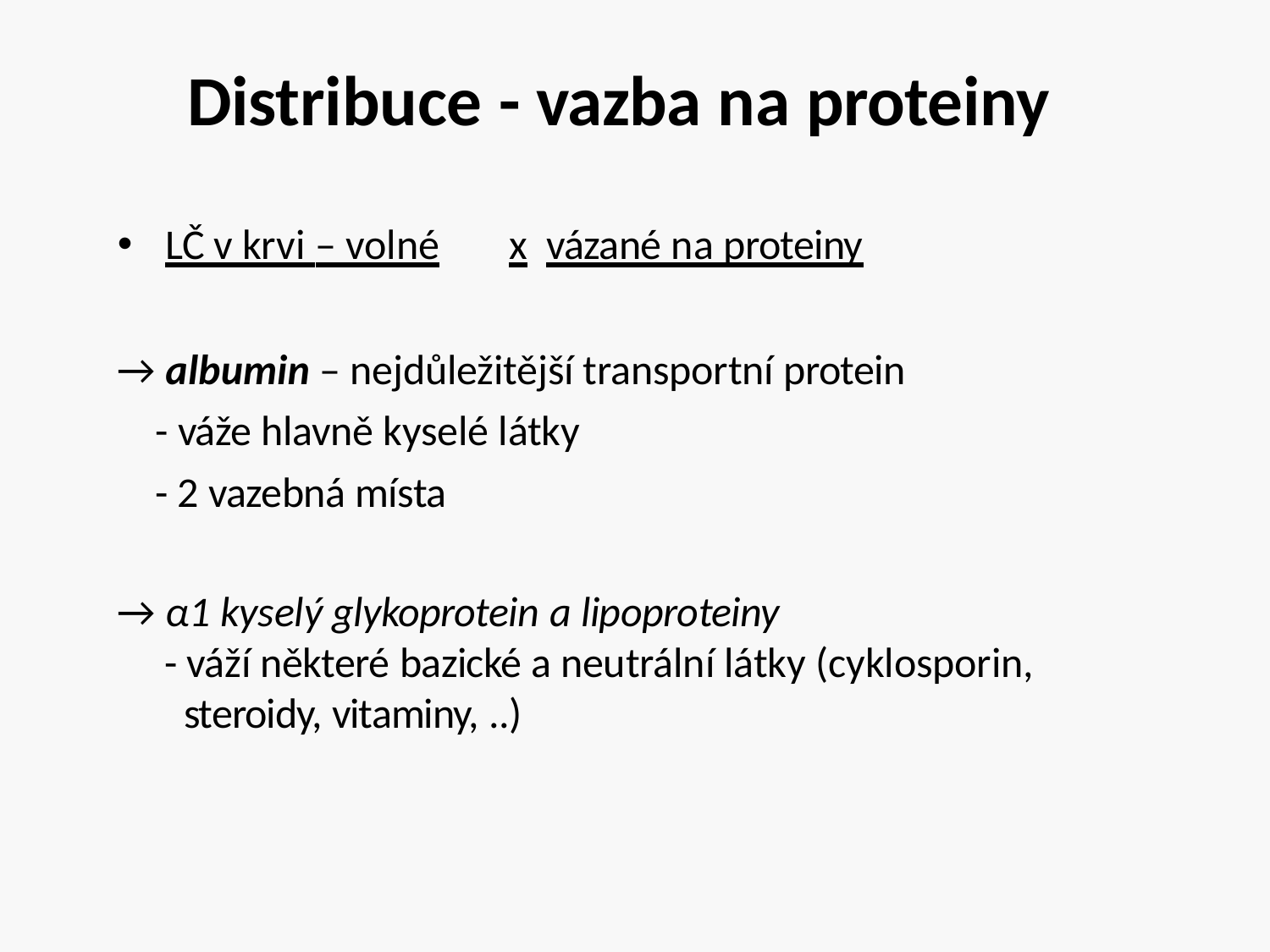

# Distribuce - vazba na proteiny
LČ v krvi – volné	x	vázané na proteiny

→ albumin – nejdůležitější transportní protein
- váže hlavně kyselé látky
- 2 vazebná místa

→ α1 kyselý glykoprotein a lipoproteiny
     - váží některé bazické a neutrální látky (cyklosporin,
       steroidy, vitaminy, ..)